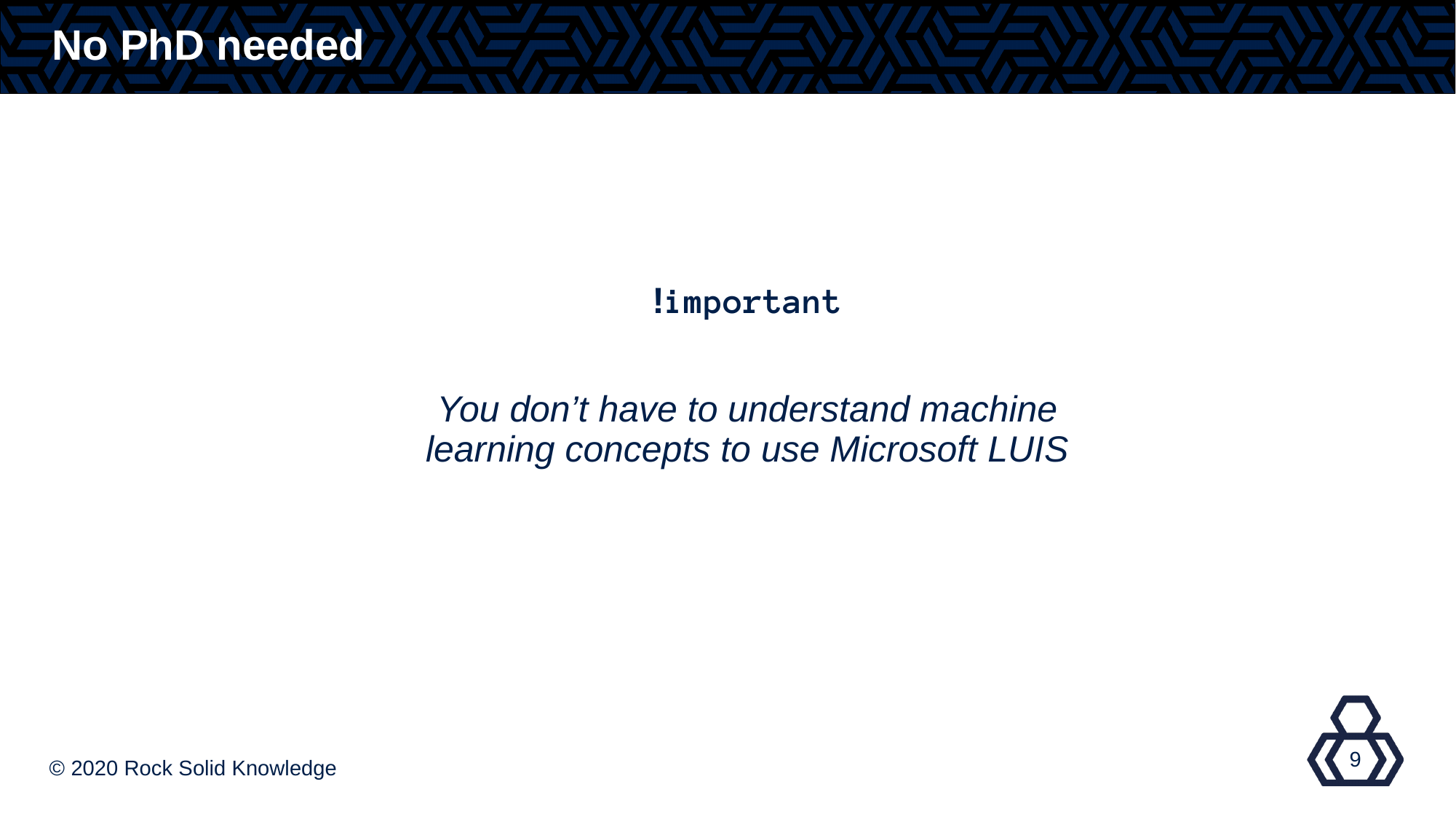

# No PhD needed

!important

You don’t have to understand machine learning concepts to use Microsoft LUIS
9